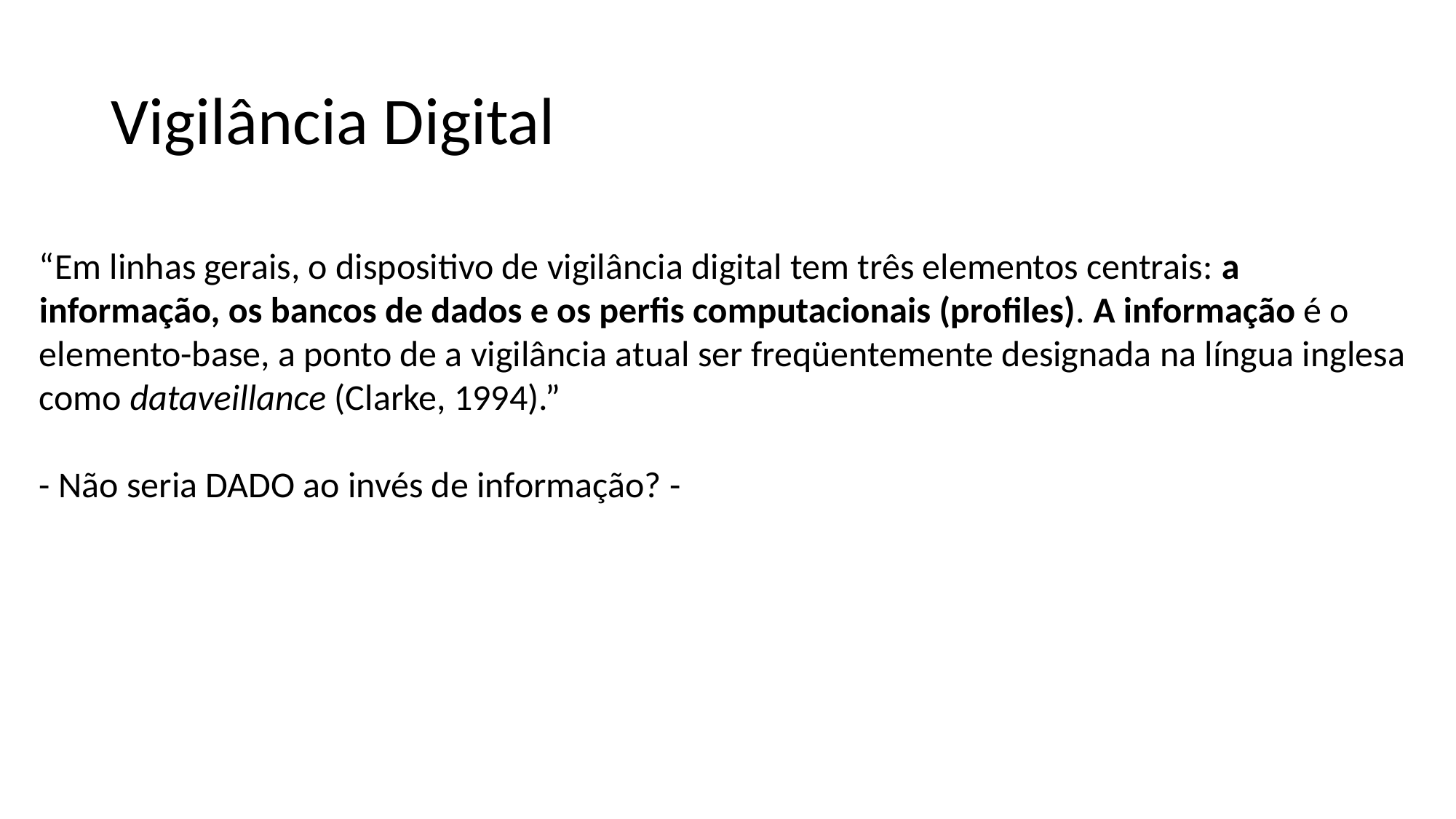

# Vigilância Digital
“Em linhas gerais, o dispositivo de vigilância digital tem três elementos centrais: a informação, os bancos de dados e os perfis computacionais (profiles). A informação é o elemento-base, a ponto de a vigilância atual ser freqüentemente designada na língua inglesa como dataveillance (Clarke, 1994).”

- Não seria DADO ao invés de informação? -